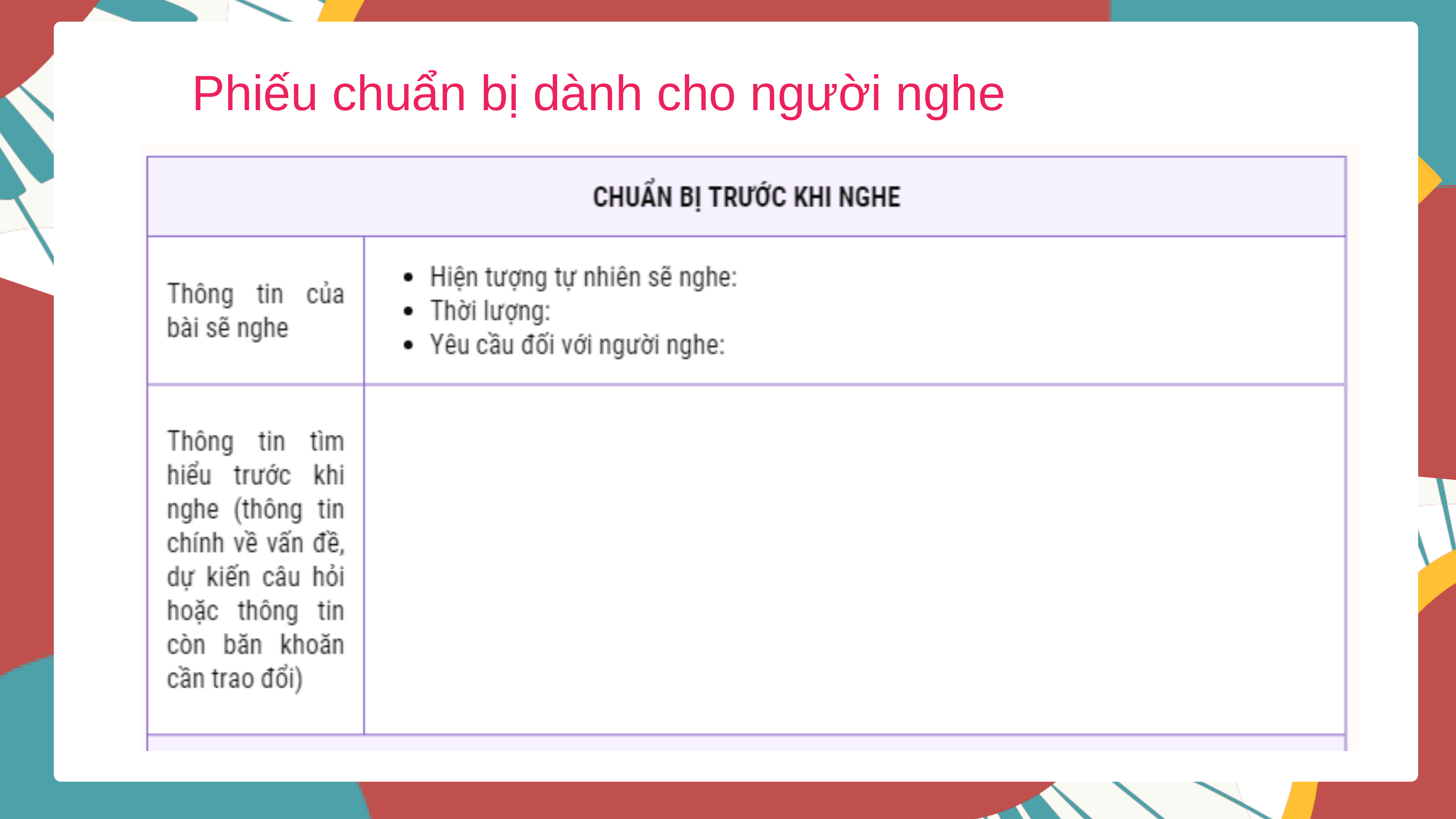

Phiếu chuẩn bị dành cho người nghe